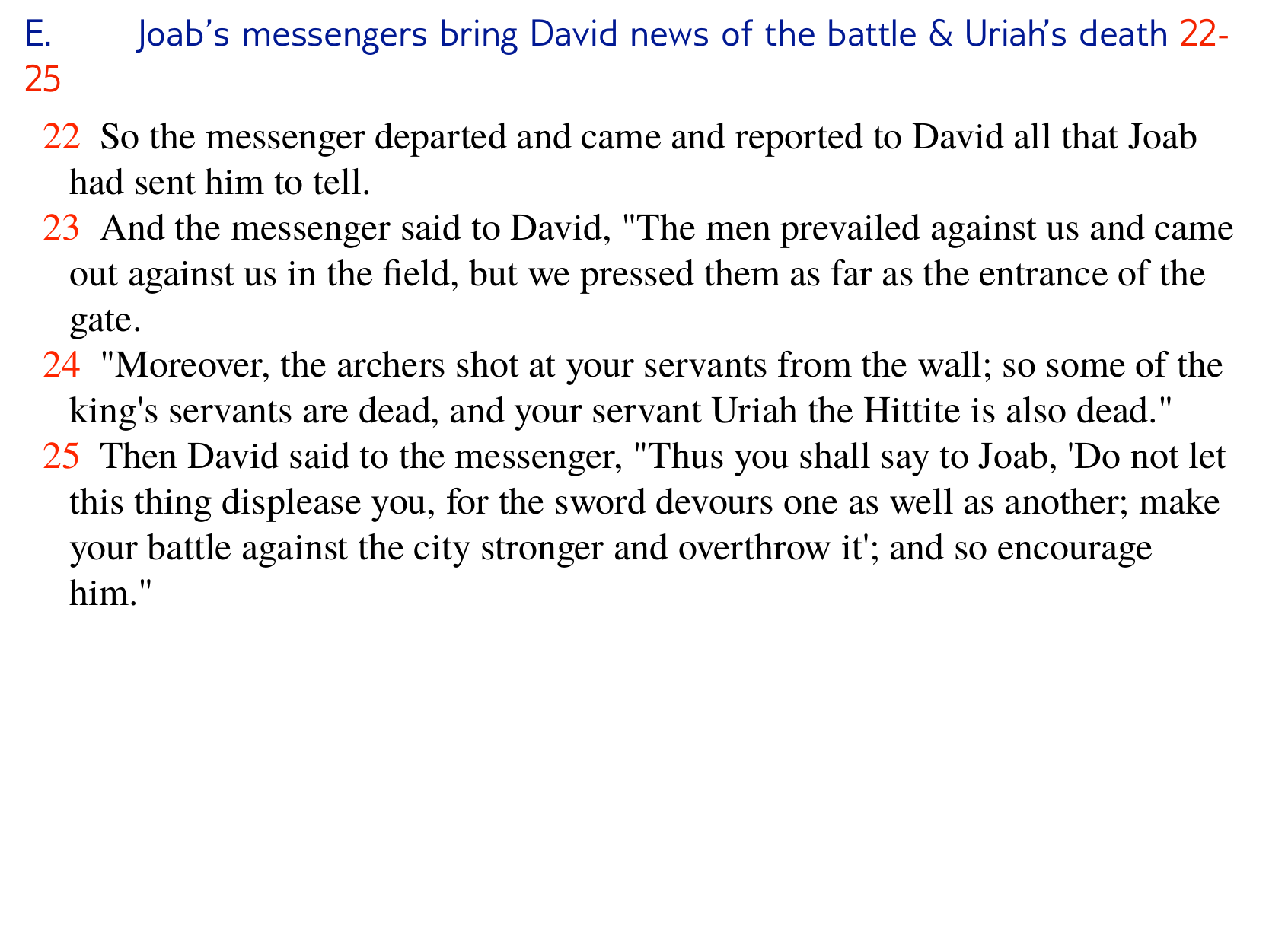

# E.	Joab’s messengers bring David news of the battle & Uriah’s death 22-25
22  So the messenger departed and came and reported to David all that Joab had sent him to tell.
23  And the messenger said to David, "The men prevailed against us and came out against us in the field, but we pressed them as far as the entrance of the gate.
24  "Moreover, the archers shot at your servants from the wall; so some of the king's servants are dead, and your servant Uriah the Hittite is also dead."
25  Then David said to the messenger, "Thus you shall say to Joab, 'Do not let this thing displease you, for the sword devours one as well as another; make your battle against the city stronger and overthrow it'; and so encourage him."